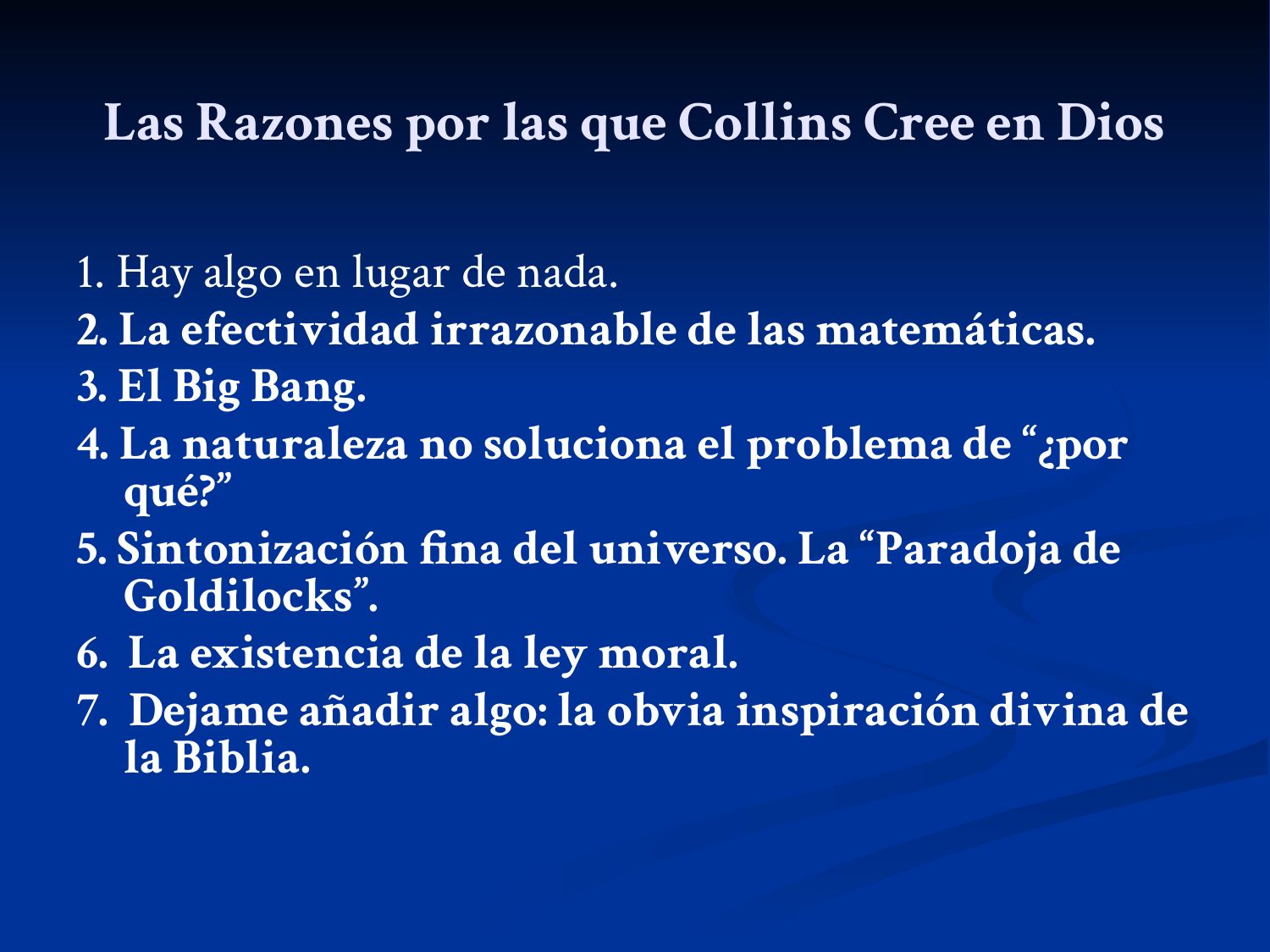

# Las Razones por las que Collins Cree en Dios
1. Hay algo en lugar de nada.
2. La efectividad irrazonable de las matemáticas.
3. El Big Bang.
4. La naturaleza no soluciona el problema de “¿por qué?”
5. Sintonización fina del universo. La “Paradoja de Goldilocks”.
6.  La existencia de la ley moral.
7.  Dejame añadir algo: la obvia inspiración divina de la Biblia.